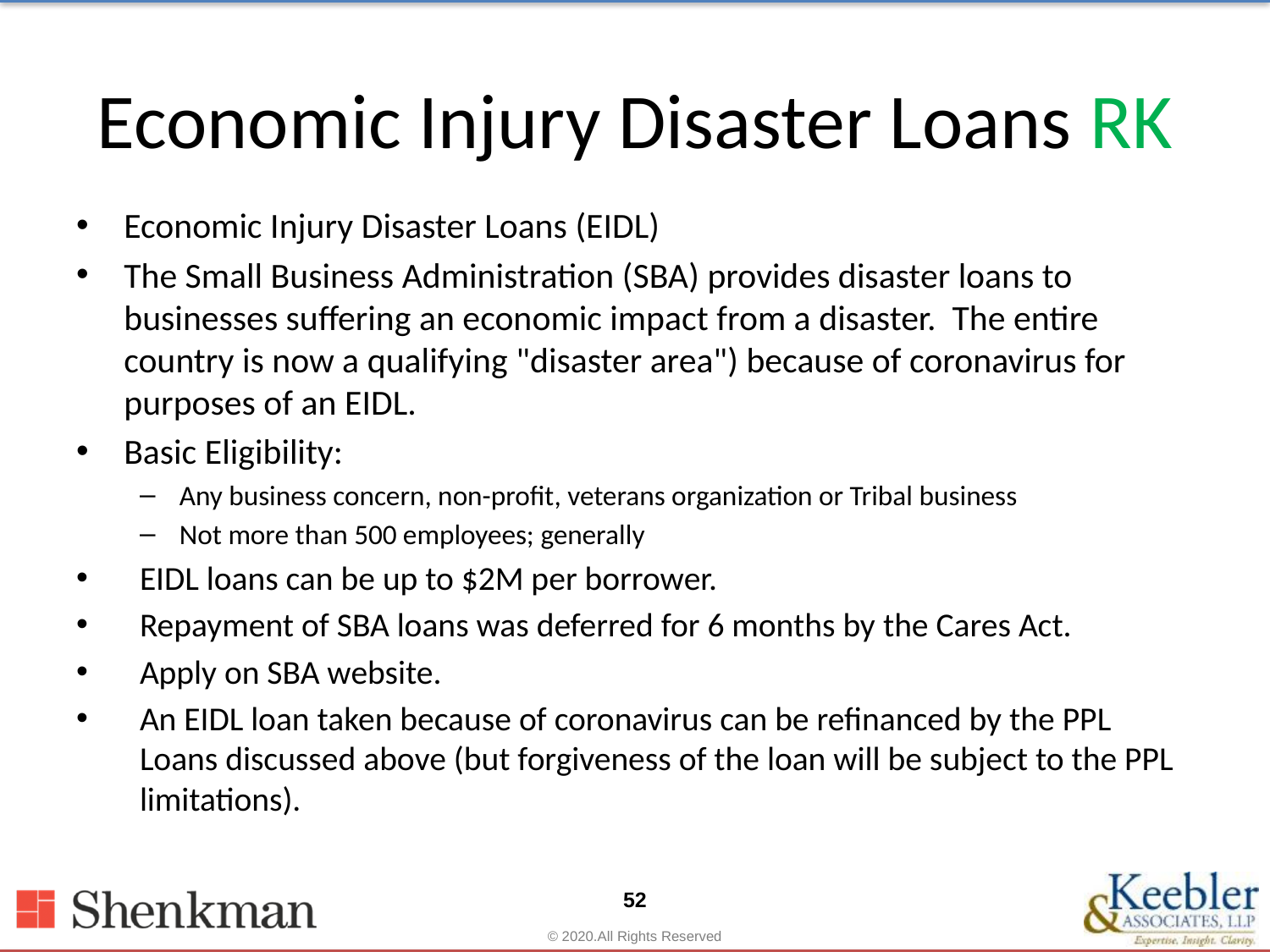

# Economic Injury Disaster Loans RK
Economic Injury Disaster Loans (EIDL)
The Small Business Administration (SBA) provides disaster loans to businesses suffering an economic impact from a disaster.  The entire country is now a qualifying "disaster area") because of coronavirus for purposes of an EIDL.
Basic Eligibility:
Any business concern, non-profit, veterans organization or Tribal business
Not more than 500 employees; generally
EIDL loans can be up to $2M per borrower.
Repayment of SBA loans was deferred for 6 months by the Cares Act.
Apply on SBA website.
An EIDL loan taken because of coronavirus can be refinanced by the PPL Loans discussed above (but forgiveness of the loan will be subject to the PPL limitations).